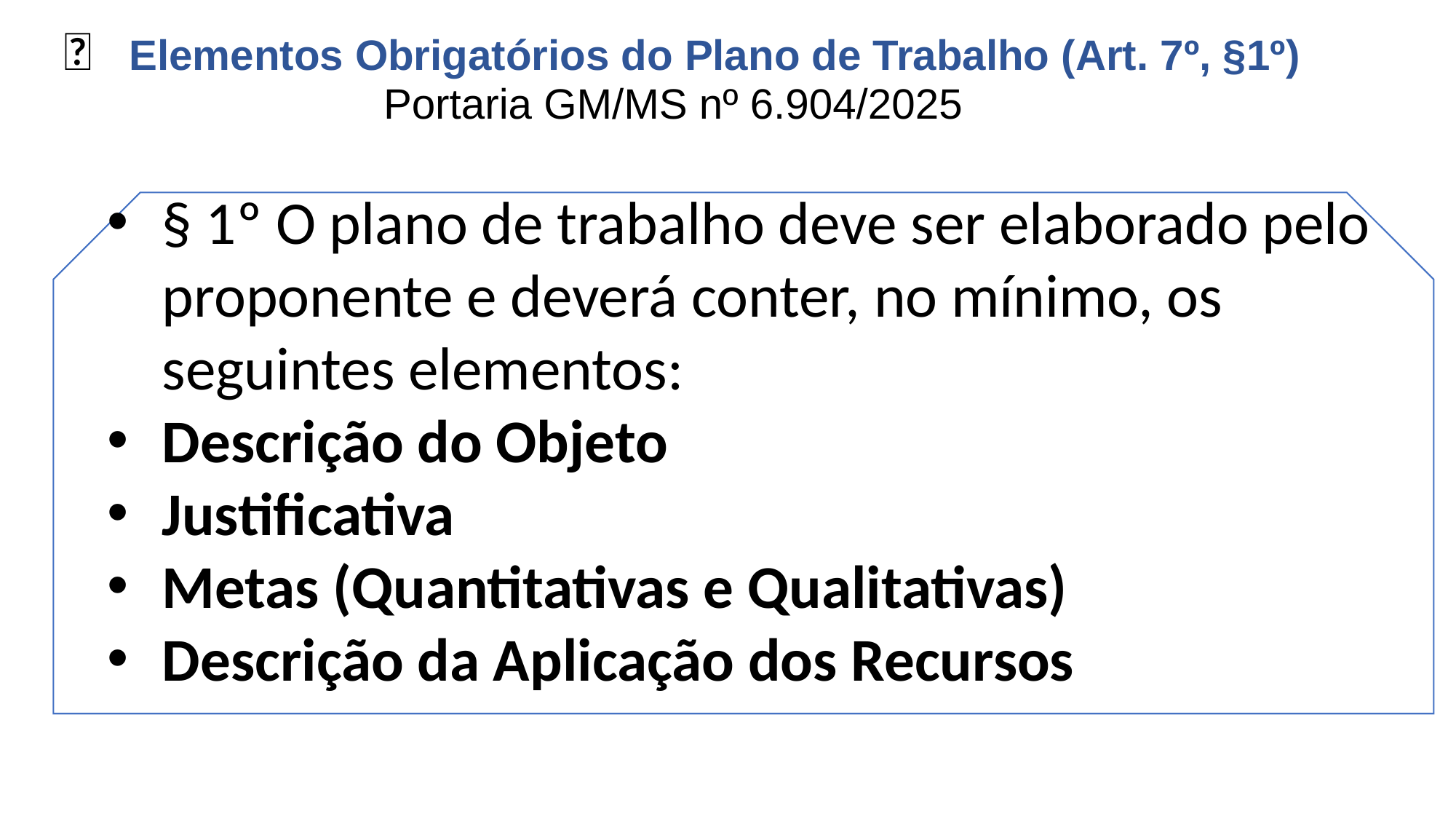

# 🧾   Elementos Obrigatórios do Plano de Trabalho (Art. 7º, §1º) Portaria GM/MS nº 6.904/2025
§ 1º O plano de trabalho deve ser elaborado pelo proponente e deverá conter, no mínimo, os seguintes elementos:
Descrição do Objeto
Justificativa
Metas (Quantitativas e Qualitativas)
Descrição da Aplicação dos Recursos